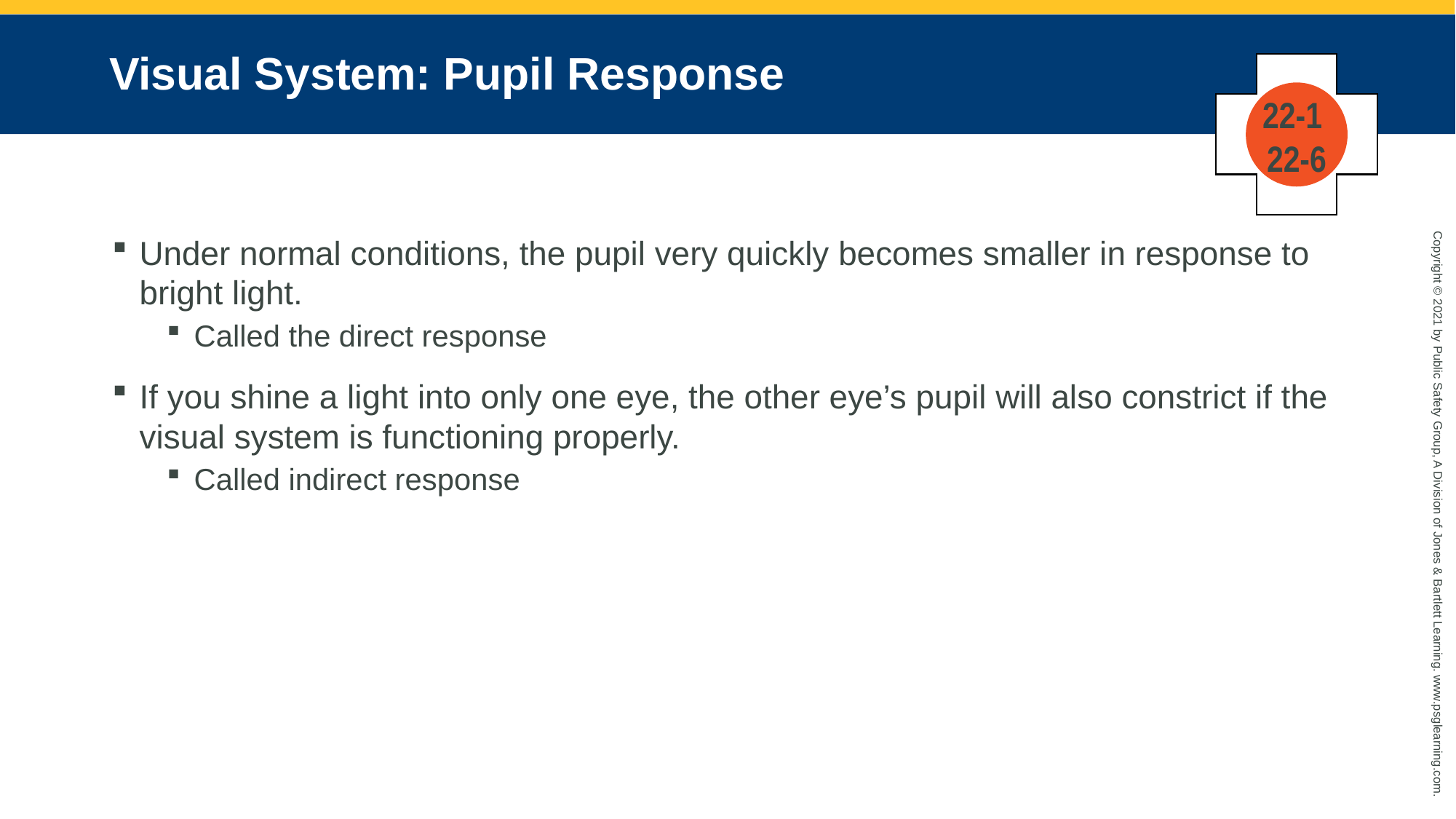

# Visual System: Pupil Response

22-1
22-6
Under normal conditions, the pupil very quickly becomes smaller in response to bright light.
Called the direct response
If you shine a light into only one eye, the other eye’s pupil will also constrict if the visual system is functioning properly.
Called indirect response